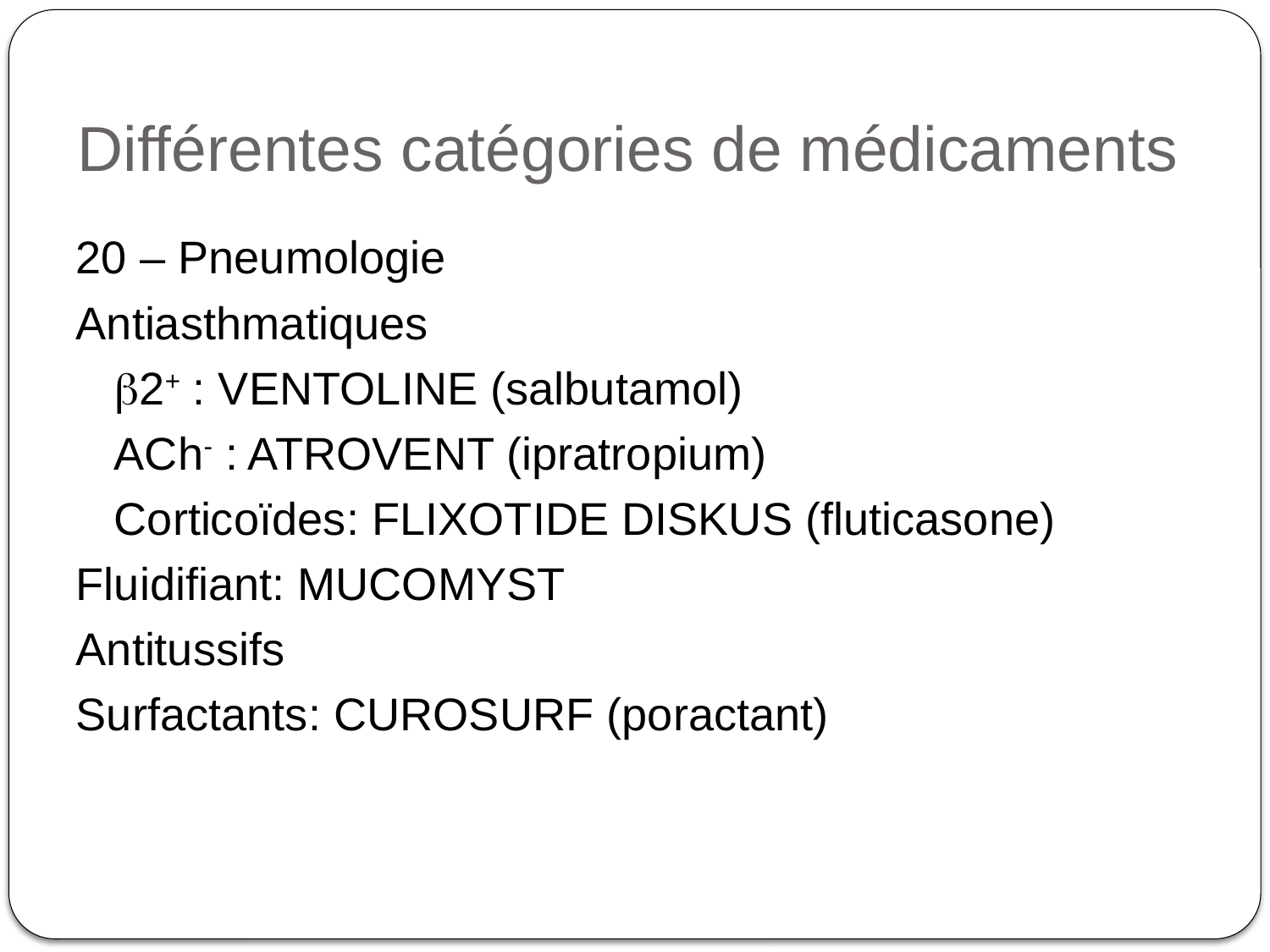

# Différentes catégories de médicaments
20 – Pneumologie
Antiasthmatiques
	β2+ : VENTOLINE (salbutamol)
	ACh- : ATROVENT (ipratropium)
	Corticoïdes: FLIXOTIDE DISKUS (fluticasone)
Fluidifiant: MUCOMYST
Antitussifs
Surfactants: CUROSURF (poractant)